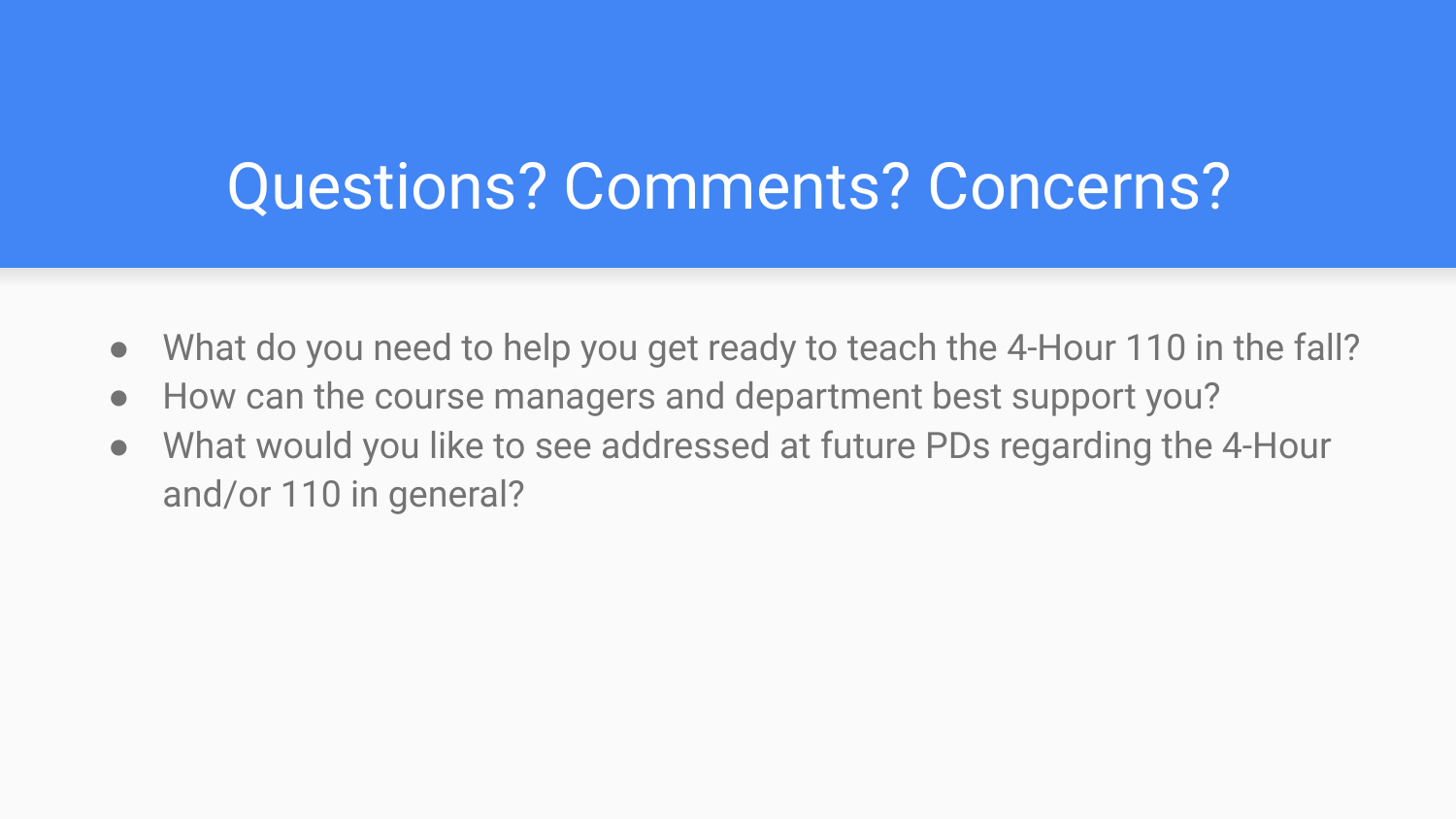

# Questions? Comments? Concerns?
What do you need to help you get ready to teach the 4-Hour 110 in the fall?
How can the course managers and department best support you?
What would you like to see addressed at future PDs regarding the 4-Hour and/or 110 in general?